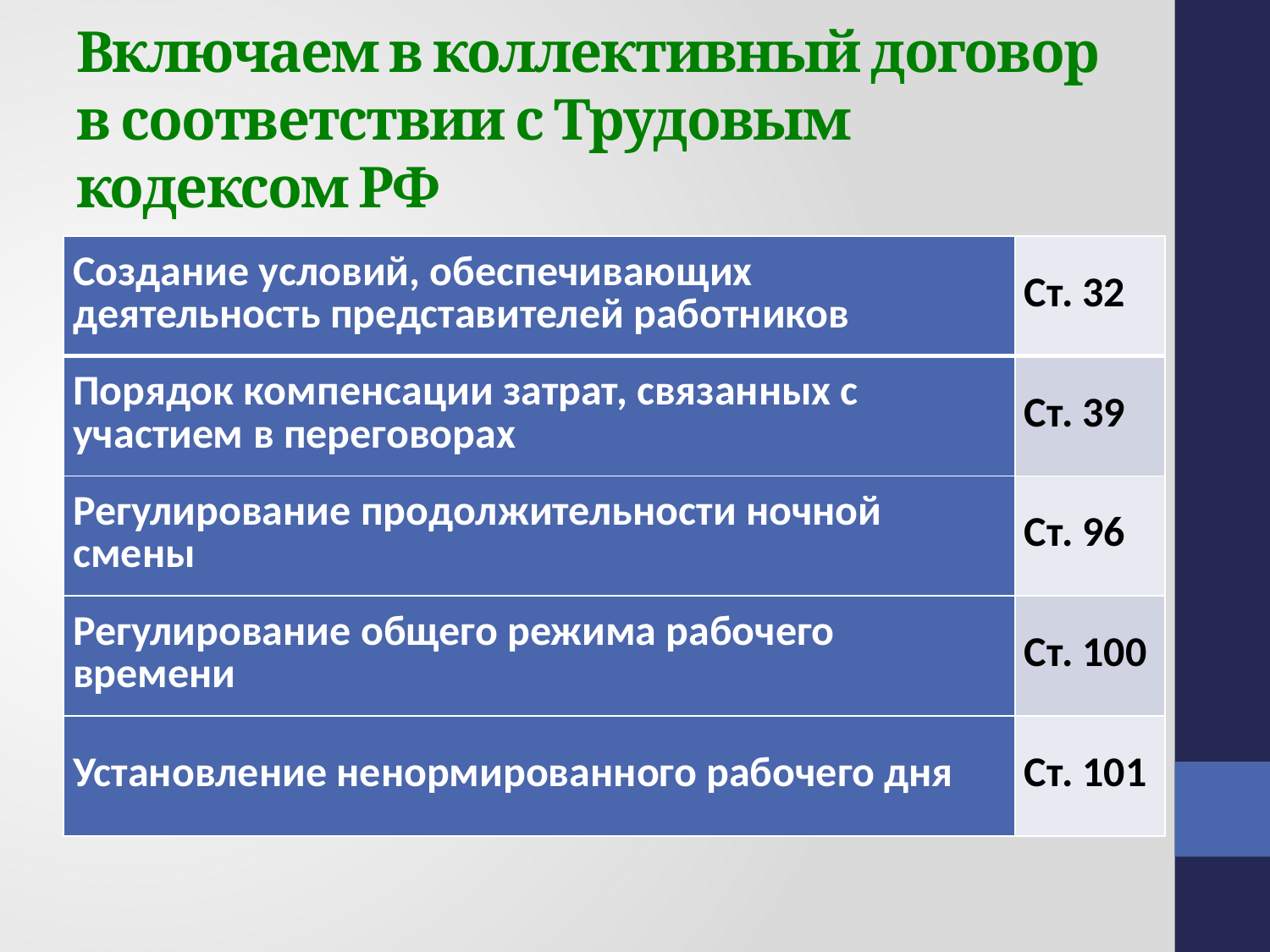

# Включаем в коллективный договор в соответствии с Трудовым кодексом РФ

| Создание условий, обеспечивающих деятельность представителей работников | Ст. 32 |
| --- | --- |
| Порядок компенсации затрат, связанных с участием в переговорах | Ст. 39 |
| Регулирование продолжительности ночной смены | Ст. 96 |
| Регулирование общего режима рабочего времени | Ст. 100 |
| Установление ненормированного рабочего дня | Ст. 101 |